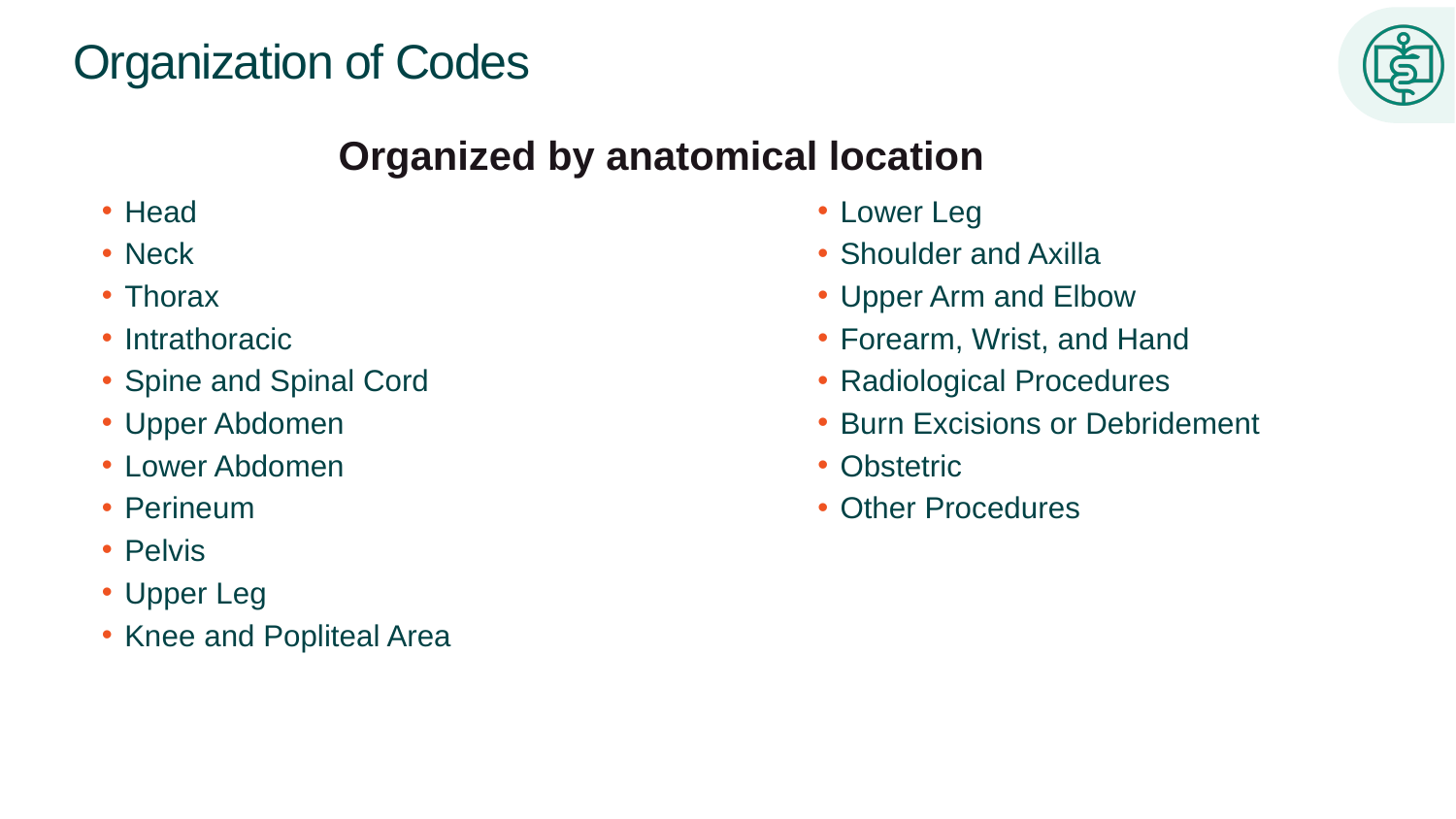

# Organization of Codes
Organized by anatomical location
Lower Leg
Shoulder and Axilla
Upper Arm and Elbow
Forearm, Wrist, and Hand
Radiological Procedures
Burn Excisions or Debridement
Obstetric
Other Procedures
Head
Neck
Thorax
Intrathoracic
Spine and Spinal Cord
Upper Abdomen
Lower Abdomen
Perineum
Pelvis
Upper Leg
Knee and Popliteal Area